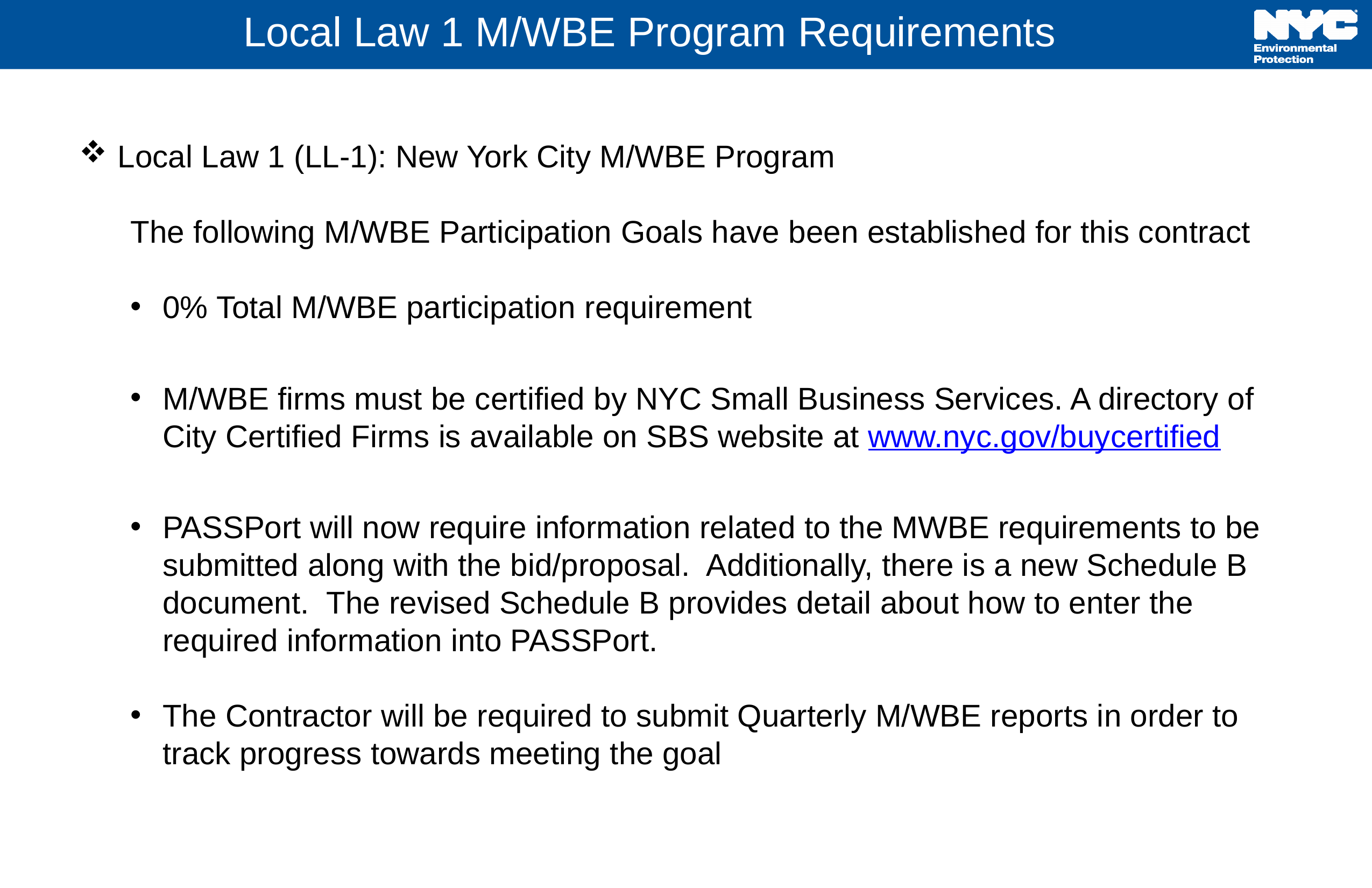

# Local Law 1 M/WBE Program Requirements
Local Law 1 (LL-1): New York City M/WBE Program

The following M/WBE Participation Goals have been established for this contract

0% Total M/WBE participation requirement

M/WBE firms must be certified by NYC Small Business Services. A directory of City Certified Firms is available on SBS website at www.nyc.gov/buycertified

PASSPort will now require information related to the MWBE requirements to be submitted along with the bid/proposal.  Additionally, there is a new Schedule B document.  The revised Schedule B provides detail about how to enter the required information into PASSPort.

The Contractor will be required to submit Quarterly M/WBE reports in order to track progress towards meeting the goal

36